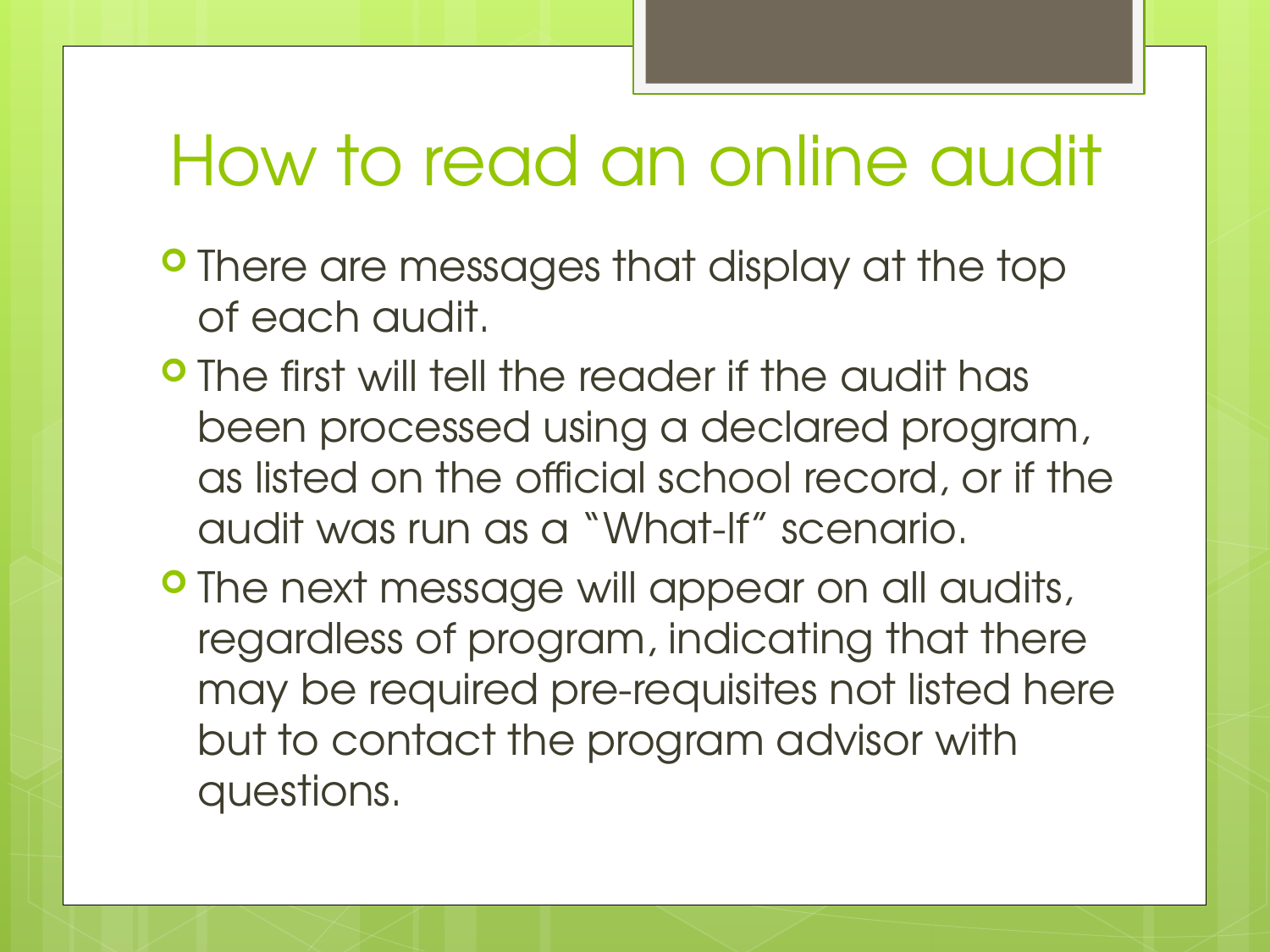

# How to read an online audit
There are messages that display at the top of each audit.
The first will tell the reader if the audit has been processed using a declared program, as listed on the official school record, or if the audit was run as a “What-If” scenario.
The next message will appear on all audits, regardless of program, indicating that there may be required pre-requisites not listed here but to contact the program advisor with questions.